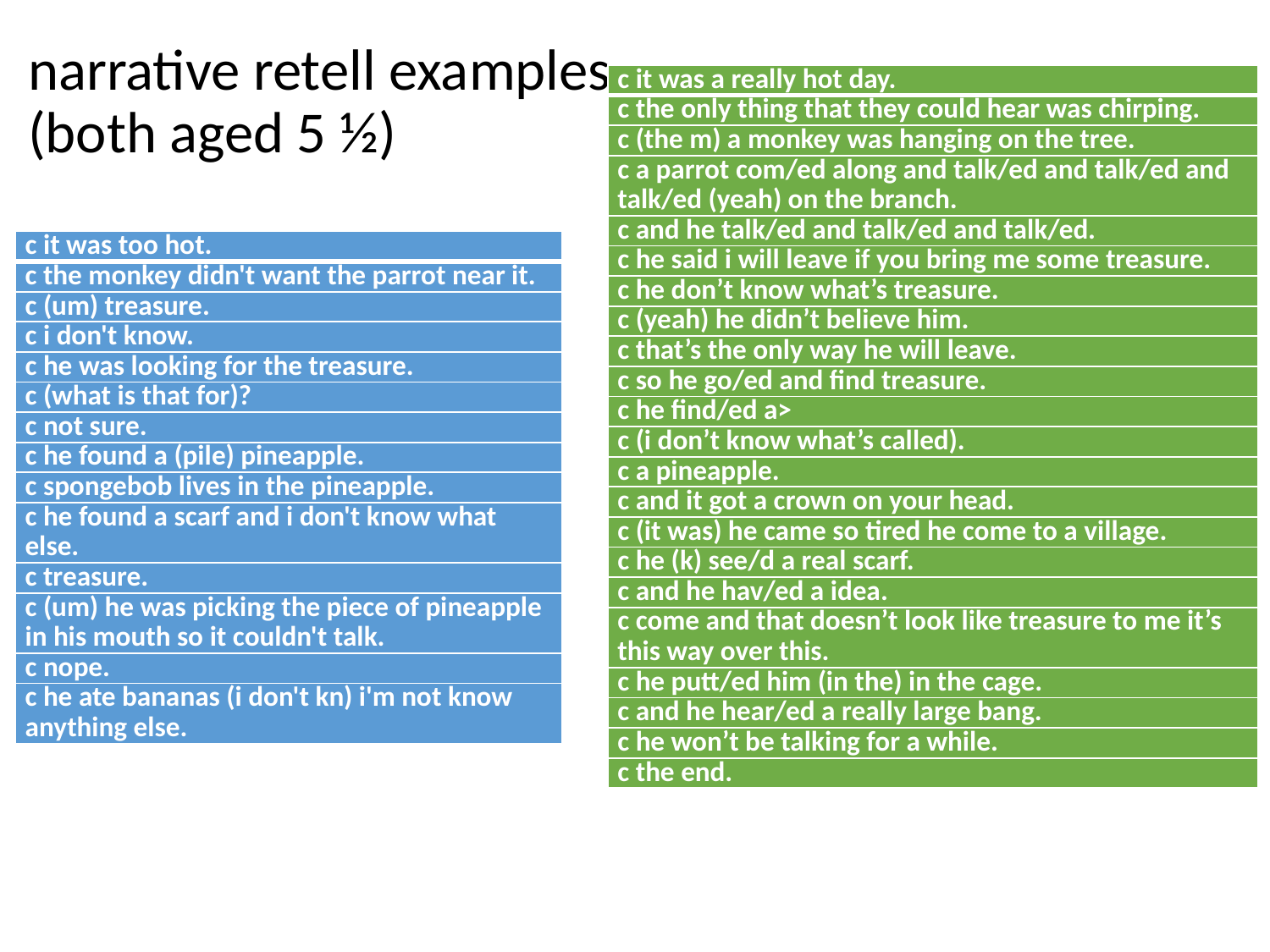

# narrative retell examples (both aged 5 ½)
| c it was a really hot day. |
| --- |
| c the only thing that they could hear was chirping. |
| c (the m) a monkey was hanging on the tree. |
| c a parrot com/ed along and talk/ed and talk/ed and talk/ed (yeah) on the branch. |
| c and he talk/ed and talk/ed and talk/ed. |
| c he said i will leave if you bring me some treasure. |
| c he don’t know what’s treasure. |
| c (yeah) he didn’t believe him. |
| c that’s the only way he will leave. |
| c so he go/ed and find treasure. |
| c he find/ed a> |
| c (i don’t know what’s called). |
| c a pineapple. |
| c and it got a crown on your head. |
| c (it was) he came so tired he come to a village. |
| c he (k) see/d a real scarf. |
| c and he hav/ed a idea. |
| c come and that doesn’t look like treasure to me it’s this way over this. |
| c he putt/ed him (in the) in the cage. |
| c and he hear/ed a really large bang. |
| c he won’t be talking for a while. |
| c the end. |
| c it was too hot. |
| --- |
| c the monkey didn't want the parrot near it. |
| c (um) treasure. |
| c i don't know. |
| c he was looking for the treasure. |
| c (what is that for)? |
| c not sure. |
| c he found a (pile) pineapple. |
| c spongebob lives in the pineapple. |
| c he found a scarf and i don't know what else. |
| c treasure. |
| c (um) he was picking the piece of pineapple in his mouth so it couldn't talk. |
| c nope. |
| c he ate bananas (i don't kn) i'm not know anything else. |